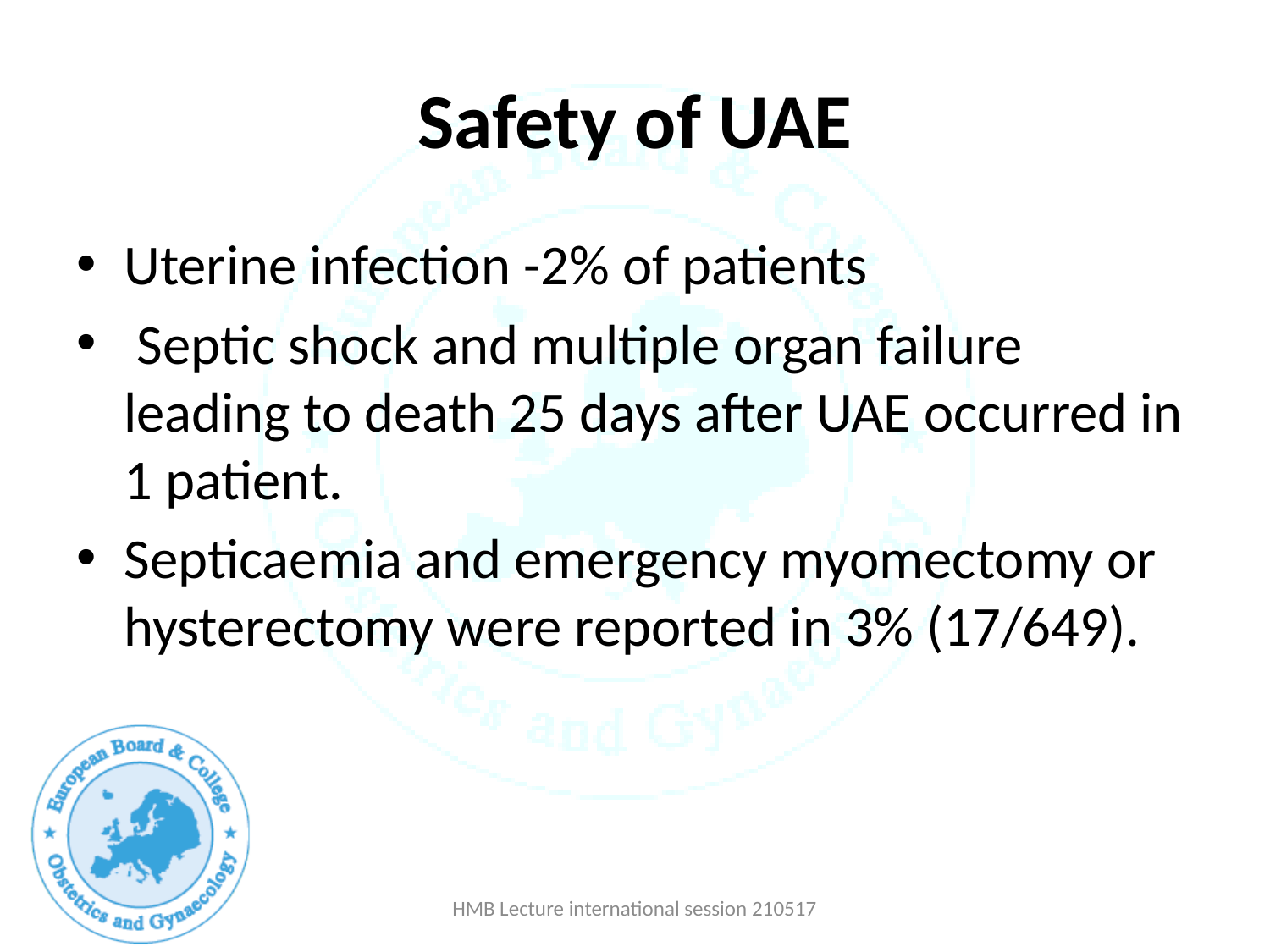

# Safety of UAE
Uterine infection -2% of patients
 Septic shock and multiple organ failure leading to death 25 days after UAE occurred in 1 patient.
Septicaemia and emergency myomectomy or hysterectomy were reported in 3% (17/649).
HMB Lecture international session 210517